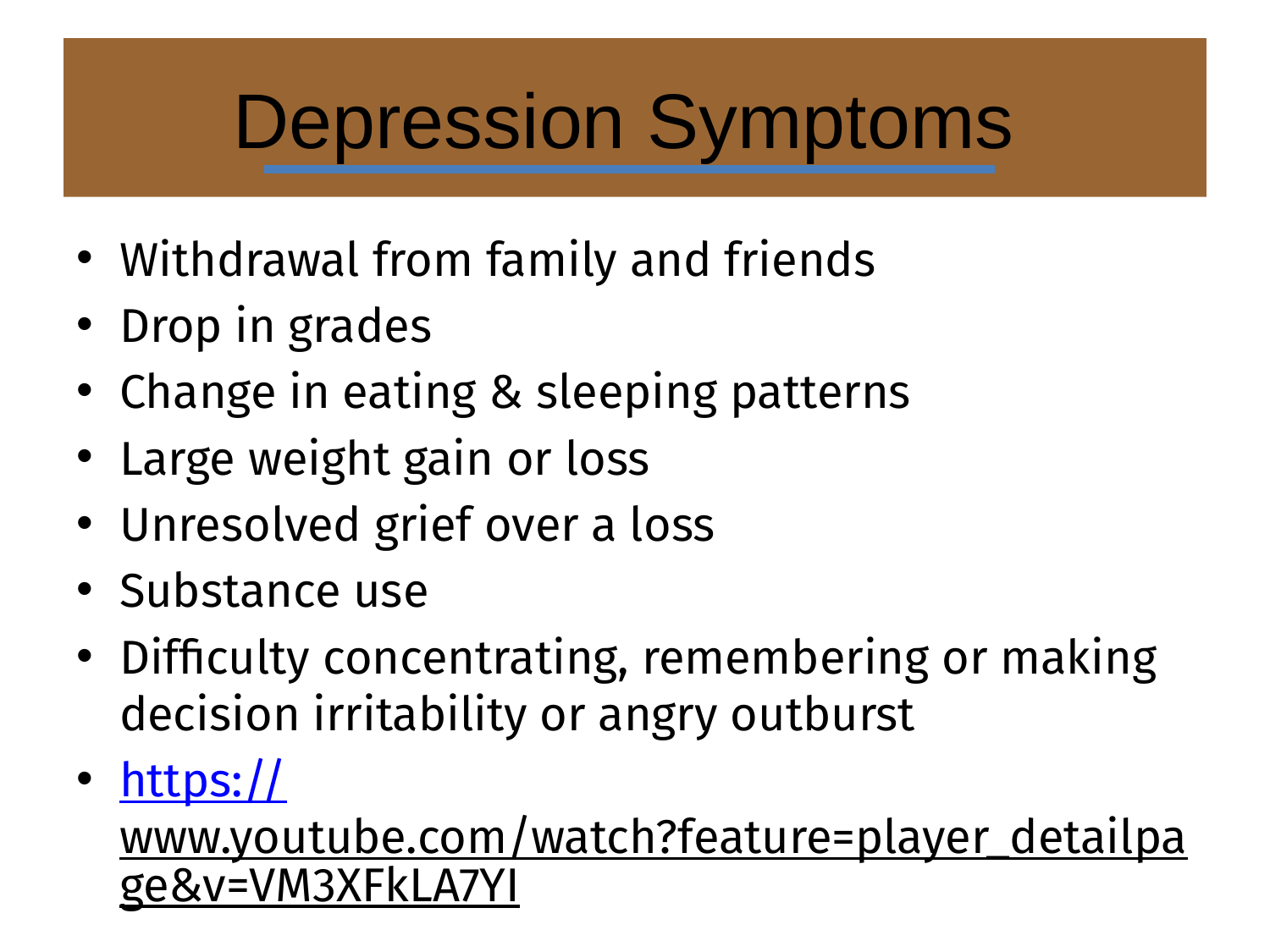

# Depression Symptoms
Withdrawal from family and friends
Drop in grades
Change in eating & sleeping patterns
Large weight gain or loss
Unresolved grief over a loss
Substance use
Difficulty concentrating, remembering or making decision irritability or angry outburst
https://www.youtube.com/watch?feature=player_detailpage&v=VM3XFkLA7YI